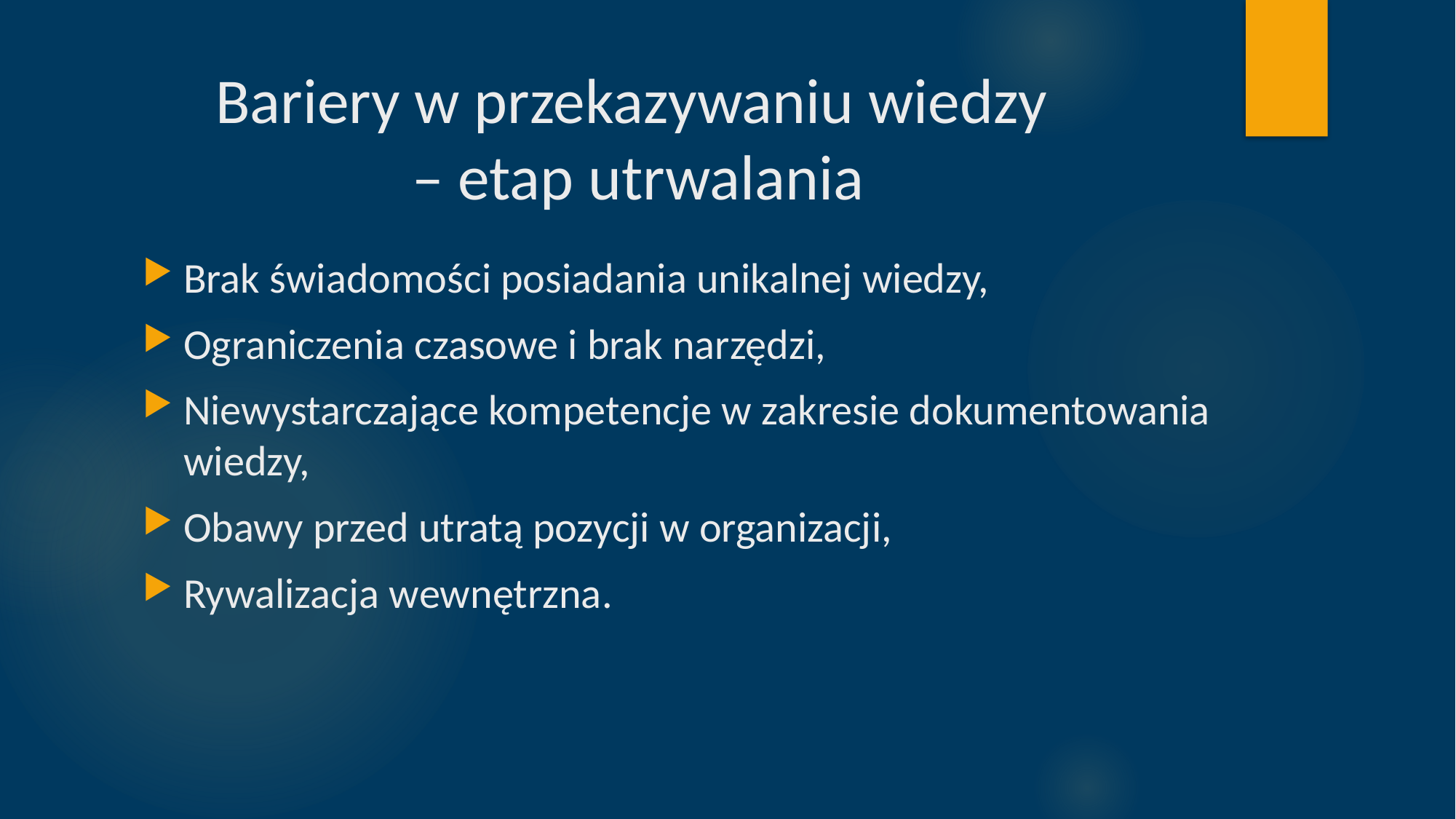

# Bariery w przekazywaniu wiedzy – etap utrwalania
Brak świadomości posiadania unikalnej wiedzy,
Ograniczenia czasowe i brak narzędzi,
Niewystarczające kompetencje w zakresie dokumentowania wiedzy,
Obawy przed utratą pozycji w organizacji,
Rywalizacja wewnętrzna.